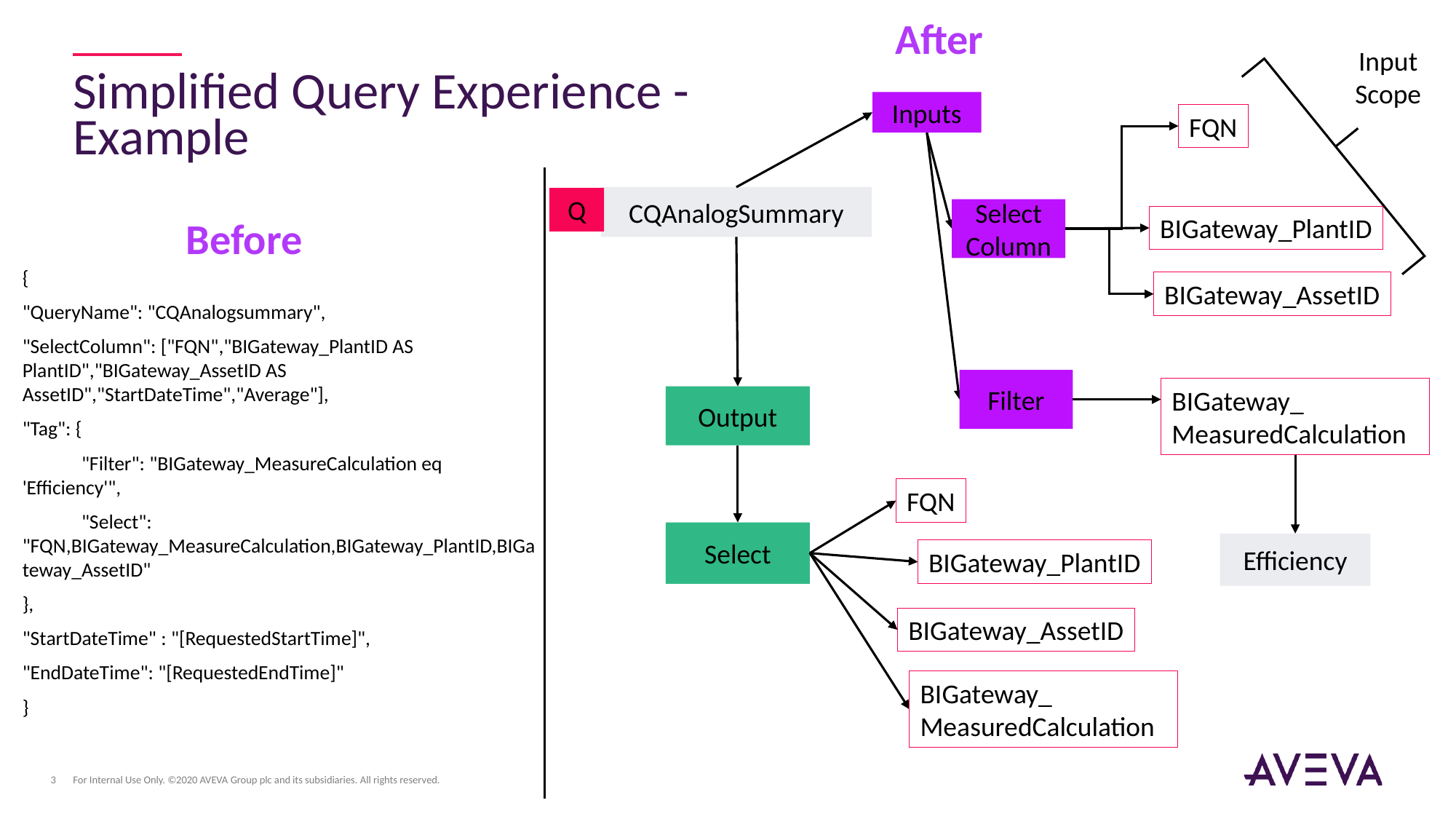

After

Input
Scope
# Simplified Query Experience -Example
Inputs
FQN
CQAnalogSummary
Q
Select
Column
BIGateway_PlantID
Before

{
"QueryName": "CQAnalogsummary",
"SelectColumn": ["FQN","BIGateway_PlantID AS PlantID","BIGateway_AssetID AS AssetID","StartDateTime","Average"],
"Tag": {
             "Filter": "BIGateway_MeasureCalculation eq 'Efficiency'",
             "Select": "FQN,BIGateway_MeasureCalculation,BIGateway_PlantID,BIGateway_AssetID"
},
"StartDateTime" : "[RequestedStartTime]",
"EndDateTime": "[RequestedEndTime]"
}
BIGateway_AssetID
Filter
BIGateway_
MeasuredCalculation
Output
FQN
Select
Efficiency
BIGateway_PlantID
BIGateway_AssetID
BIGateway_
MeasuredCalculation
For Internal Use Only. ©2020 AVEVA Group plc and its subsidiaries. All rights reserved.
3